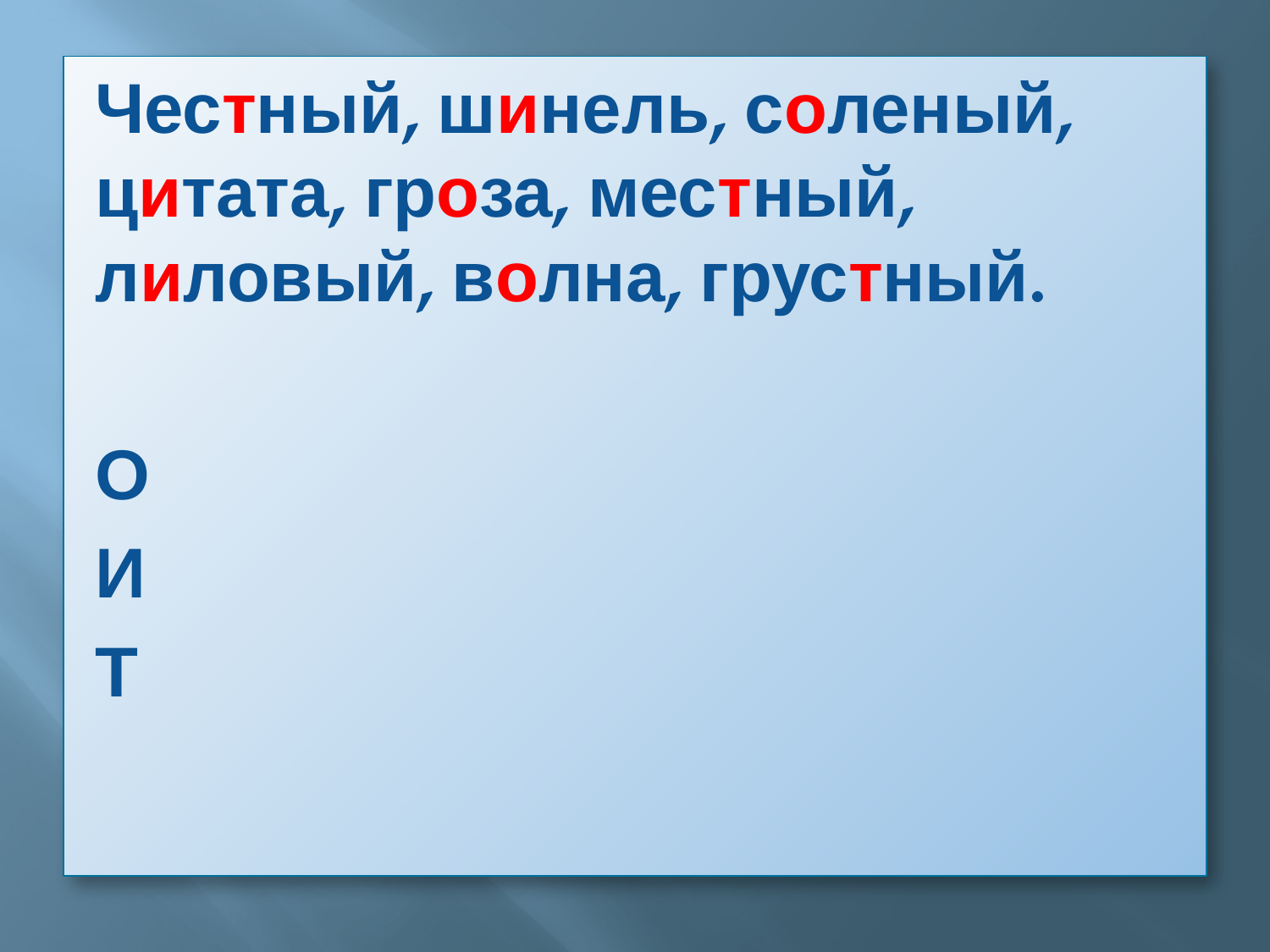

#
Честный, шинель, соленый, цитата, гроза, местный, лиловый, волна, грустный.

О
И
Т